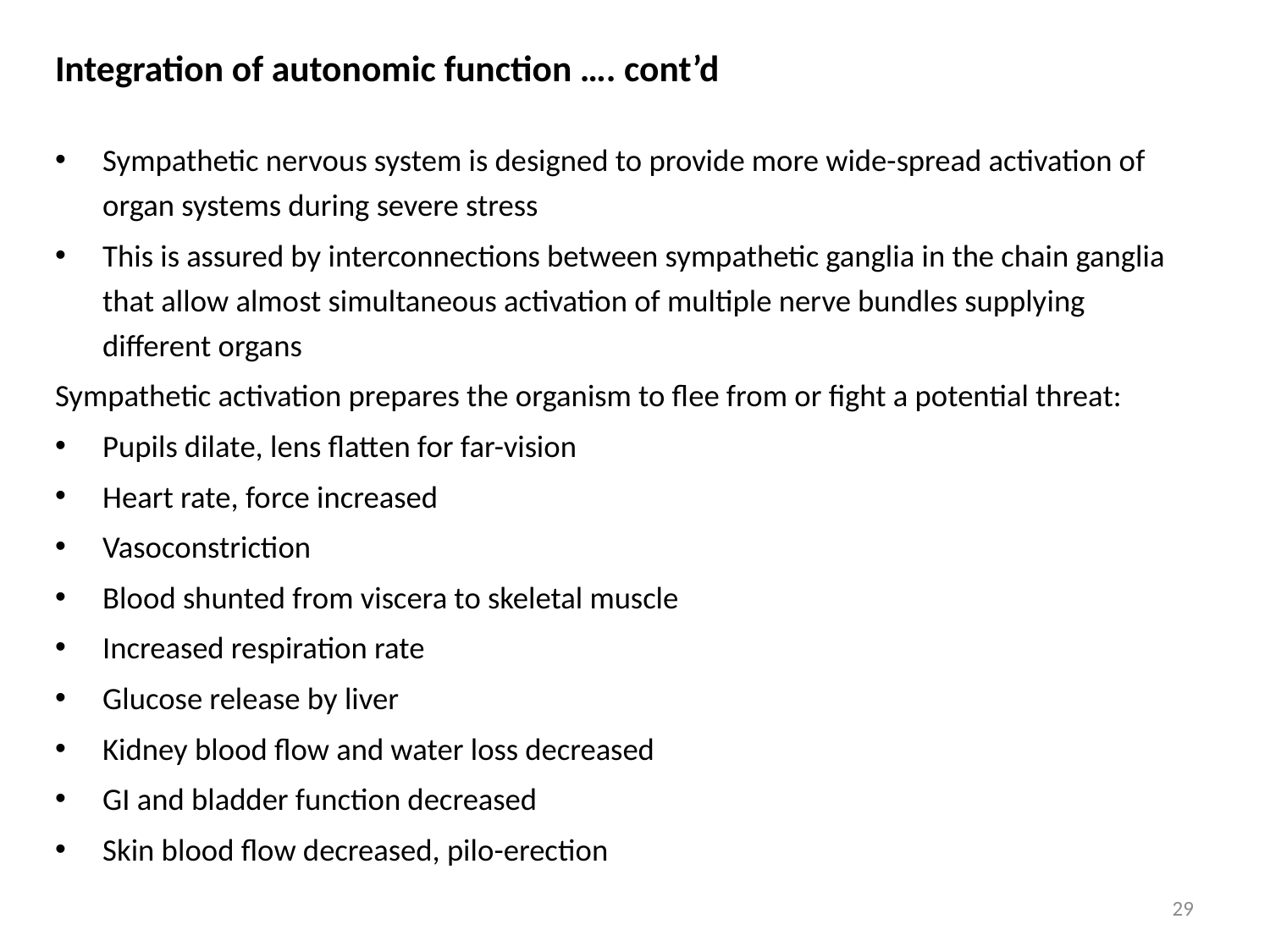

# Integration of autonomic function …. cont’d
Sympathetic nervous system is designed to provide more wide-spread activation of organ systems during severe stress
This is assured by interconnections between sympathetic ganglia in the chain ganglia that allow almost simultaneous activation of multiple nerve bundles supplying different organs
Sympathetic activation prepares the organism to flee from or fight a potential threat:
Pupils dilate, lens flatten for far-vision
Heart rate, force increased
Vasoconstriction
Blood shunted from viscera to skeletal muscle
Increased respiration rate
Glucose release by liver
Kidney blood flow and water loss decreased
GI and bladder function decreased
Skin blood flow decreased, pilo-erection

29